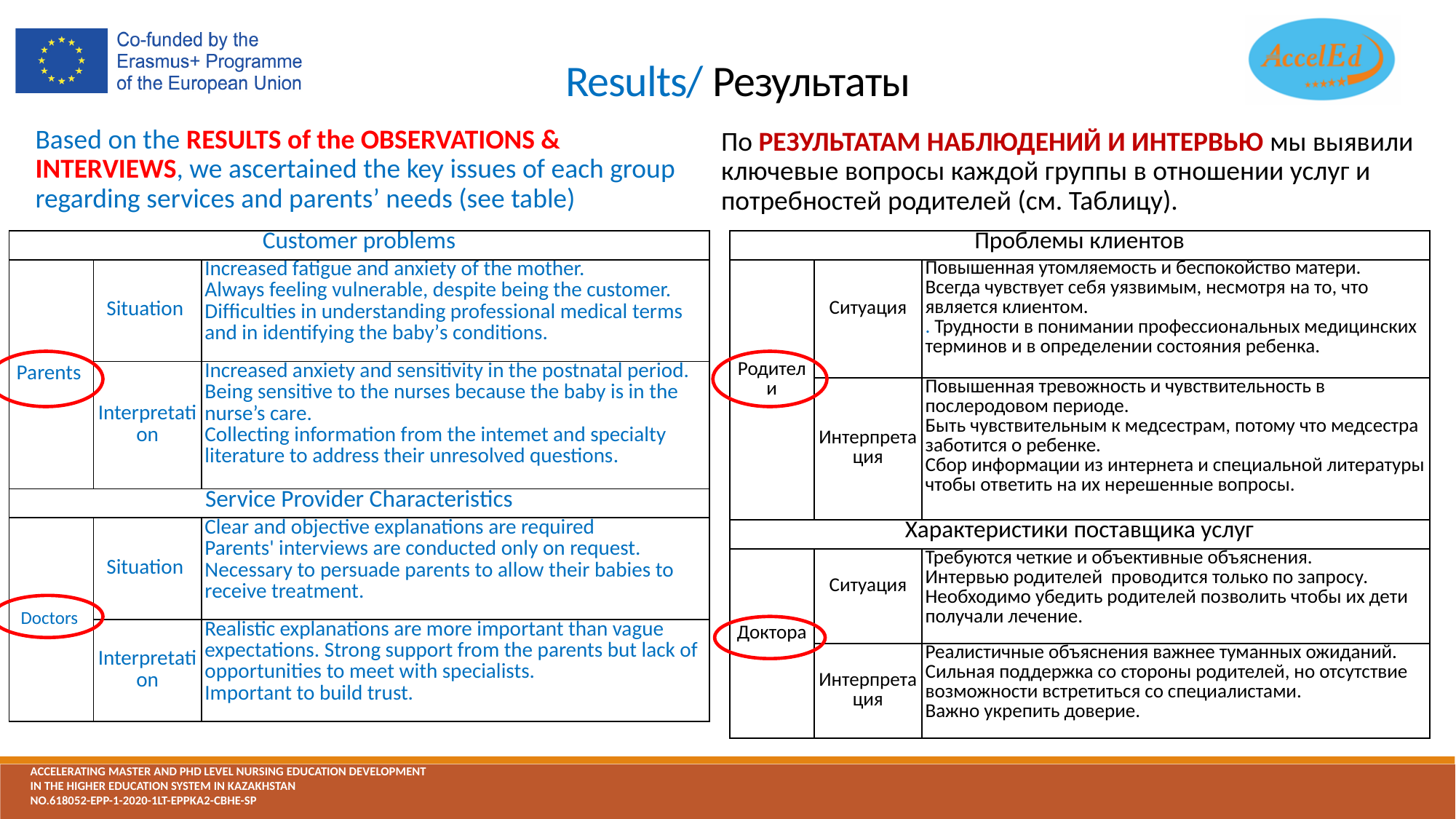

# Results/ Результаты
Based on the RESULTS of the OBSERVATIONS & INTERVIEWS, we ascertained the key issues of each group regarding services and parents’ needs (see table)
По РЕЗУЛЬТАТАМ НАБЛЮДЕНИЙ И ИНТЕРВЬЮ мы выявили ключевые вопросы каждой группы в отношении услуг и потребностей родителей (см. Таблицу).
| Customer problems |  |  |
| --- | --- | --- |
| Parents | Situation | Increased fatigue and anxiety of the mother. Always feeling vulnerable, despite being the customer. Difﬁculties in understanding professional medical terms and in identifying the baby’s conditions. |
|  | Interpretation | Increased anxiety and sensitivity in the postnatal period. Being sensitive to the nurses because the baby is in the nurse’s care. Collecting information from the intemet and specialty literature to address their unresolved questions. |
| Service Provider Characteristics |  |  |
| Doctors | Situation | Clear and objective explanations are required Parents' interviews are conducted only on request. Necessary to persuade parents to allow their babies to receive treatment. |
|  | Interpretation | Realistic explanations are more important than vague expectations. Strong support from the parents but lack of opportunities to meet with specialists. Important to build trust. |
| Проблемы клиентов |  |  |
| --- | --- | --- |
| Родители | Ситуация | Повышенная утомляемость и беспокойство матери. Всегда чувствует себя уязвимым, несмотря на то, что является клиентом. . Трудности в понимании профессиональных медицинских терминов и в определении состояния ребенка. |
|  | Интерпретация | Повышенная тревожность и чувствительность в послеродовом периоде. Быть чувствительным к медсестрам, потому что медсестра заботится о ребенке. Сбор информации из интернета и специальной литературы чтобы ответить на их нерешенные вопросы. |
| Характеристики поставщика услуг |  |  |
| Доктора | Ситуация | Требуются четкие и объективные объяснения. Интервью родителей проводится только по запросу. Необходимо убедить родителей позволить чтобы их дети получали лечение. |
|  | Интерпретация | Реалистичные объяснения важнее туманных ожиданий. Сильная поддержка со стороны родителей, но отсутствие возможности встретиться со специалистами. Важно укрепить доверие. |